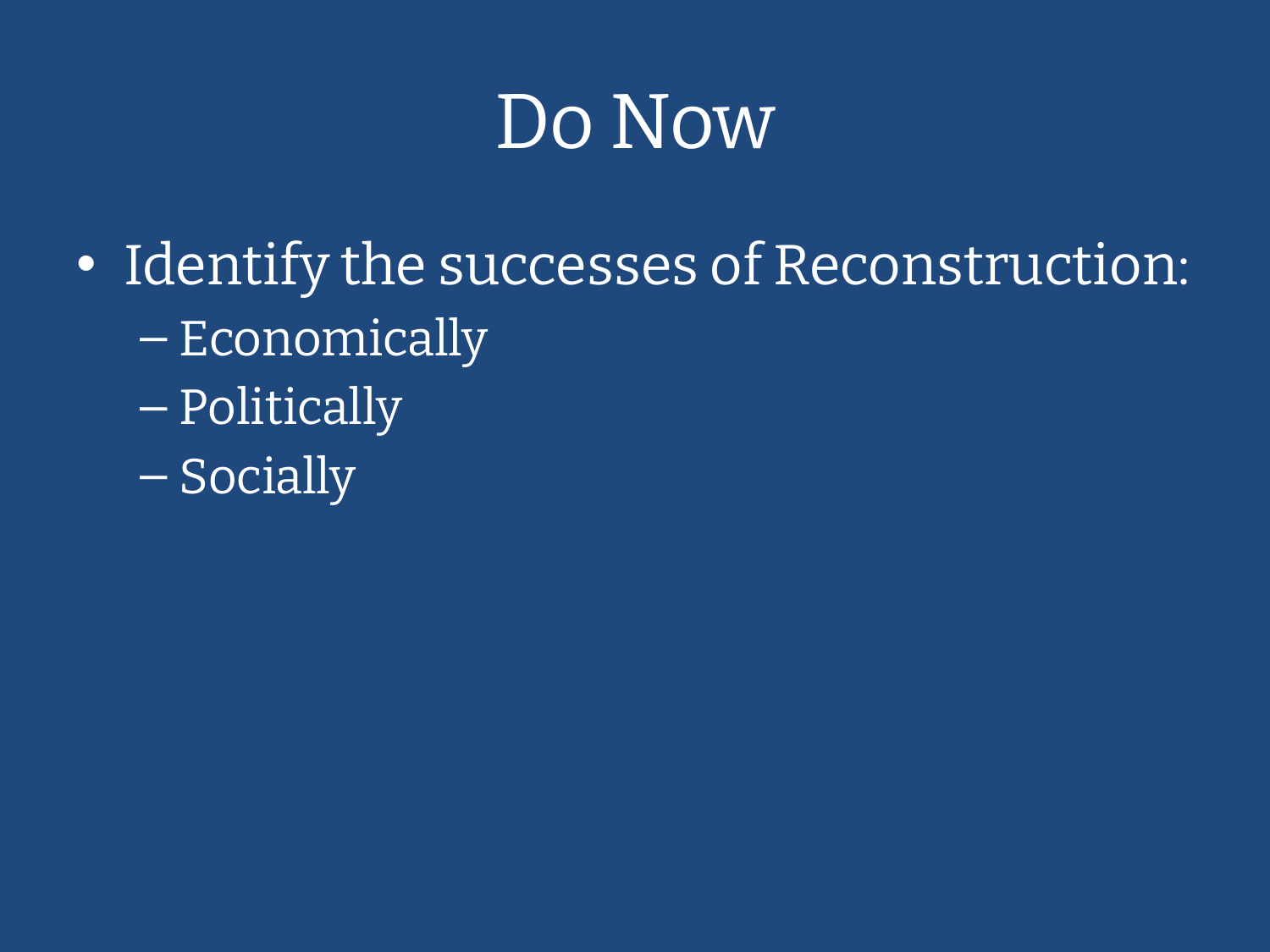

# Do Now
Identify the successes of Reconstruction:
Economically
Politically
Socially